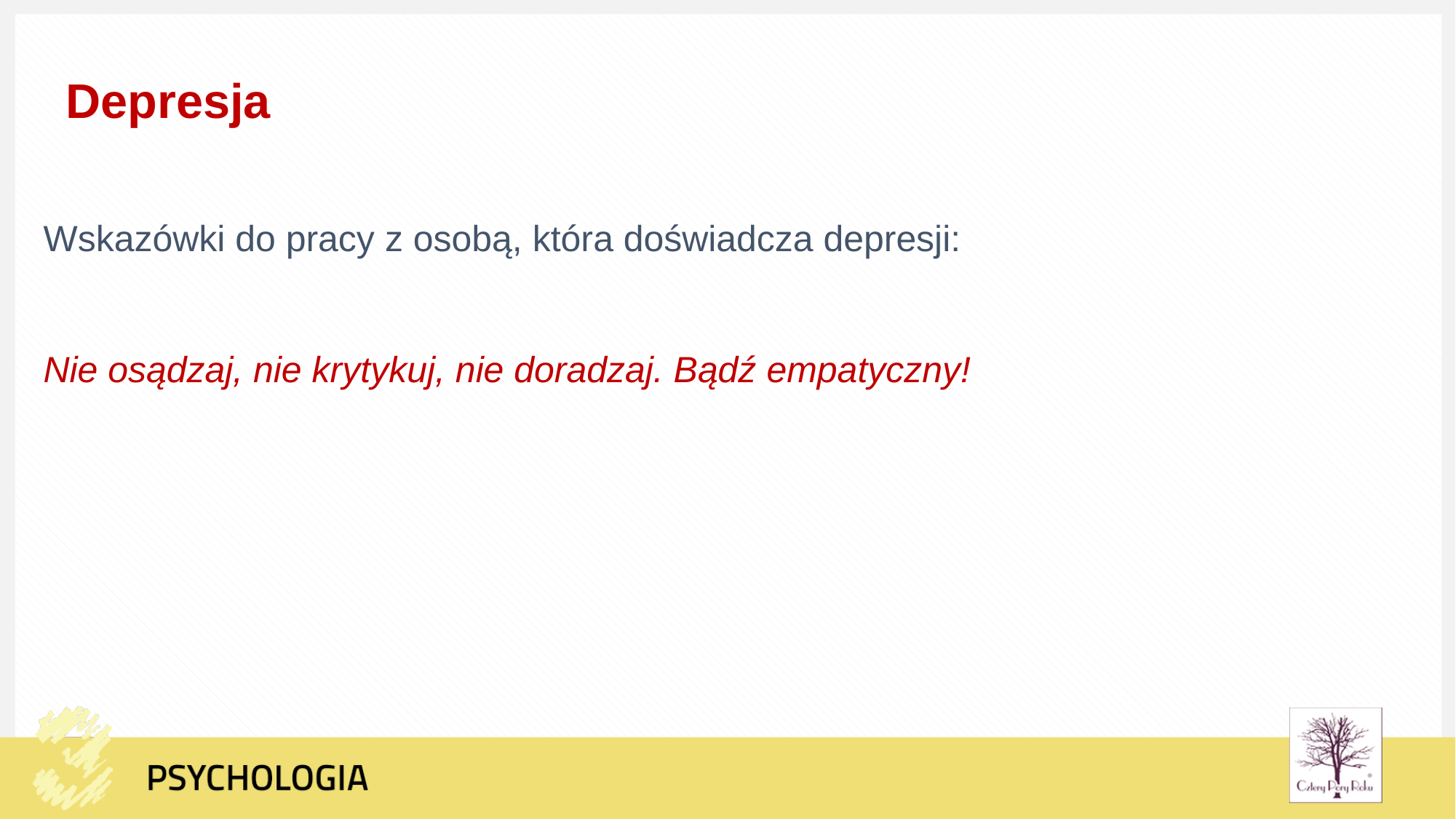

Depresja
Wskazówki do pracy z osobą, która doświadcza depresji:

Nie osądzaj, nie krytykuj, nie doradzaj. Bądź empatyczny!